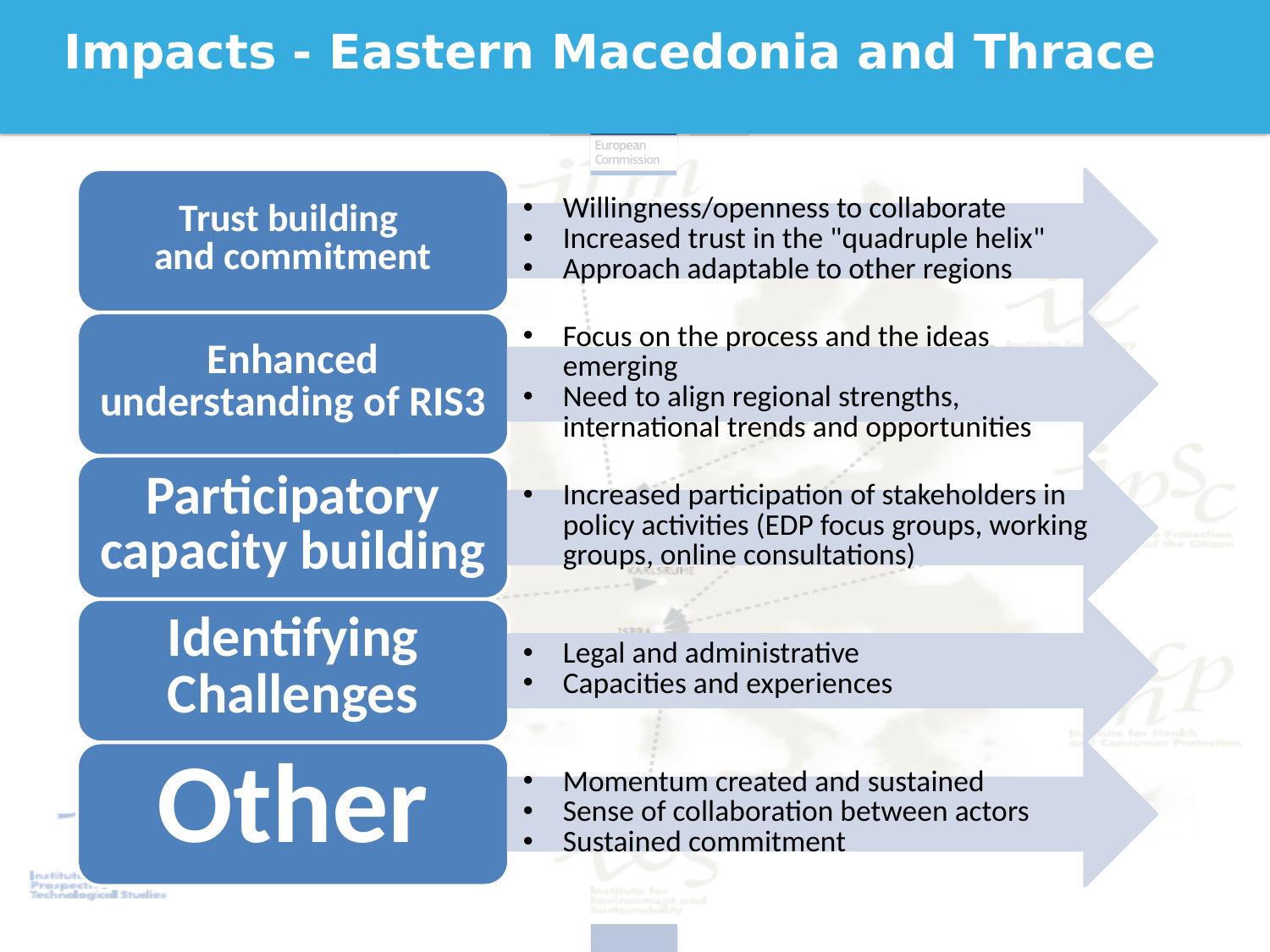

Impacts - Eastern Macedonia and Thrace
Trust building
and commitment
Willingness/openness to collaborate
Increased trust in the "quadruple helix"
Enhanced understanding of RIS3
Focus on the process and the ideas emerging
Need to align regional strengths, international trends and opportunities
Other
Momentum created and sustained
Sense of collaboration between actors
Sustained commitment
Approach adaptable to other regions
Identifying Challenges
Legal and administrative
Capacities and experiences